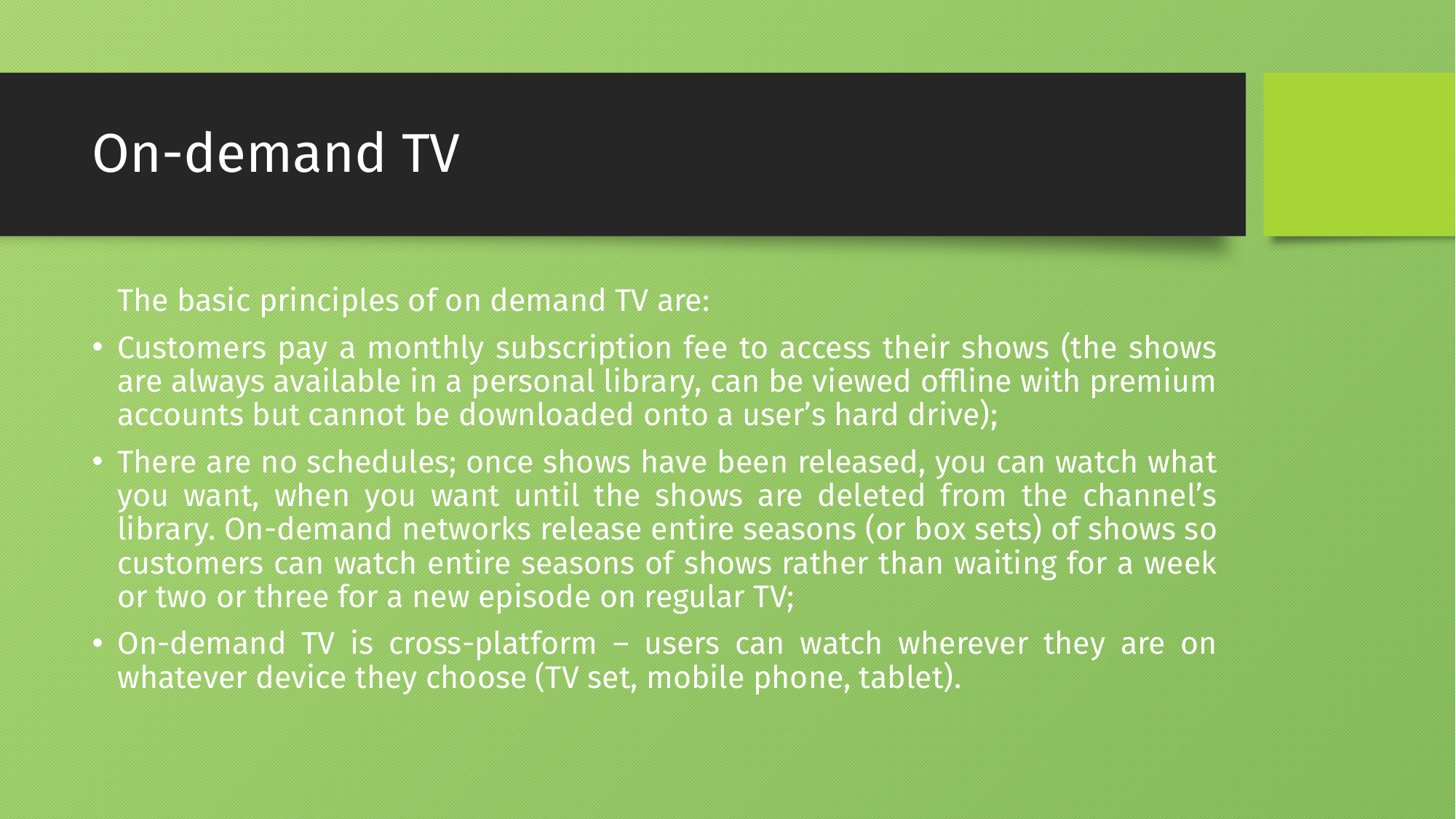

# On-demand TV
	The basic principles of on demand TV are:
Customers pay a monthly subscription fee to access their shows (the shows are always available in a personal library, can be viewed offline with premium accounts but cannot be downloaded onto a user’s hard drive);
There are no schedules; once shows have been released, you can watch what you want, when you want until the shows are deleted from the channel’s library. On-demand networks release entire seasons (or box sets) of shows so customers can watch entire seasons of shows rather than waiting for a week or two or three for a new episode on regular TV;
On-demand TV is cross-platform – users can watch wherever they are on whatever device they choose (TV set, mobile phone, tablet).